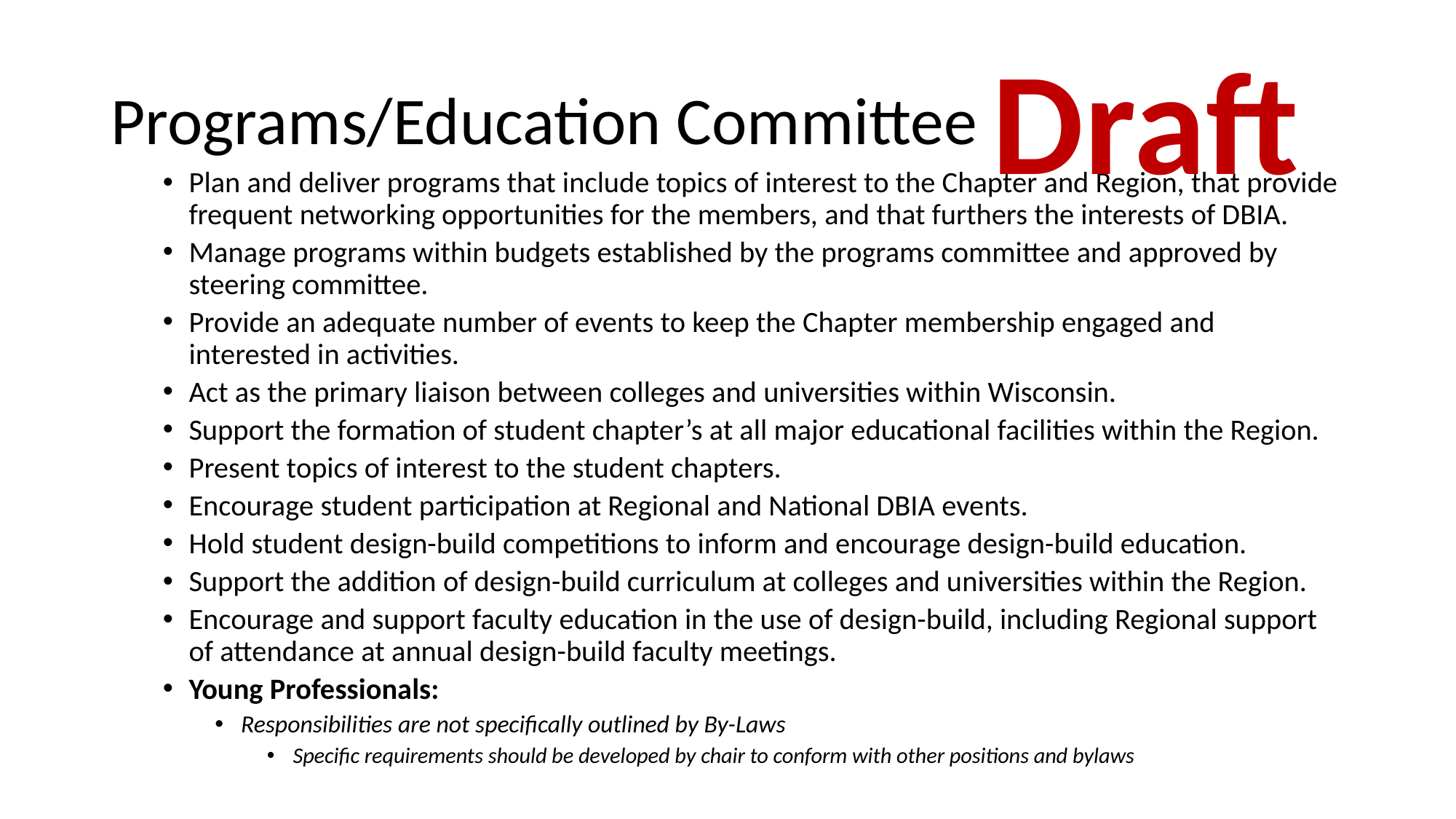

Draft
# Programs/Education Committee
Plan and deliver programs that include topics of interest to the Chapter and Region, that provide frequent networking opportunities for the members, and that furthers the interests of DBIA.
Manage programs within budgets established by the programs committee and approved by steering committee.
Provide an adequate number of events to keep the Chapter membership engaged and interested in activities.
Act as the primary liaison between colleges and universities within Wisconsin.
Support the formation of student chapter’s at all major educational facilities within the Region.
Present topics of interest to the student chapters.
Encourage student participation at Regional and National DBIA events.
Hold student design-build competitions to inform and encourage design-build education.
Support the addition of design-build curriculum at colleges and universities within the Region.
Encourage and support faculty education in the use of design-build, including Regional support of attendance at annual design-build faculty meetings.
Young Professionals:
Responsibilities are not specifically outlined by By-Laws
Specific requirements should be developed by chair to conform with other positions and bylaws